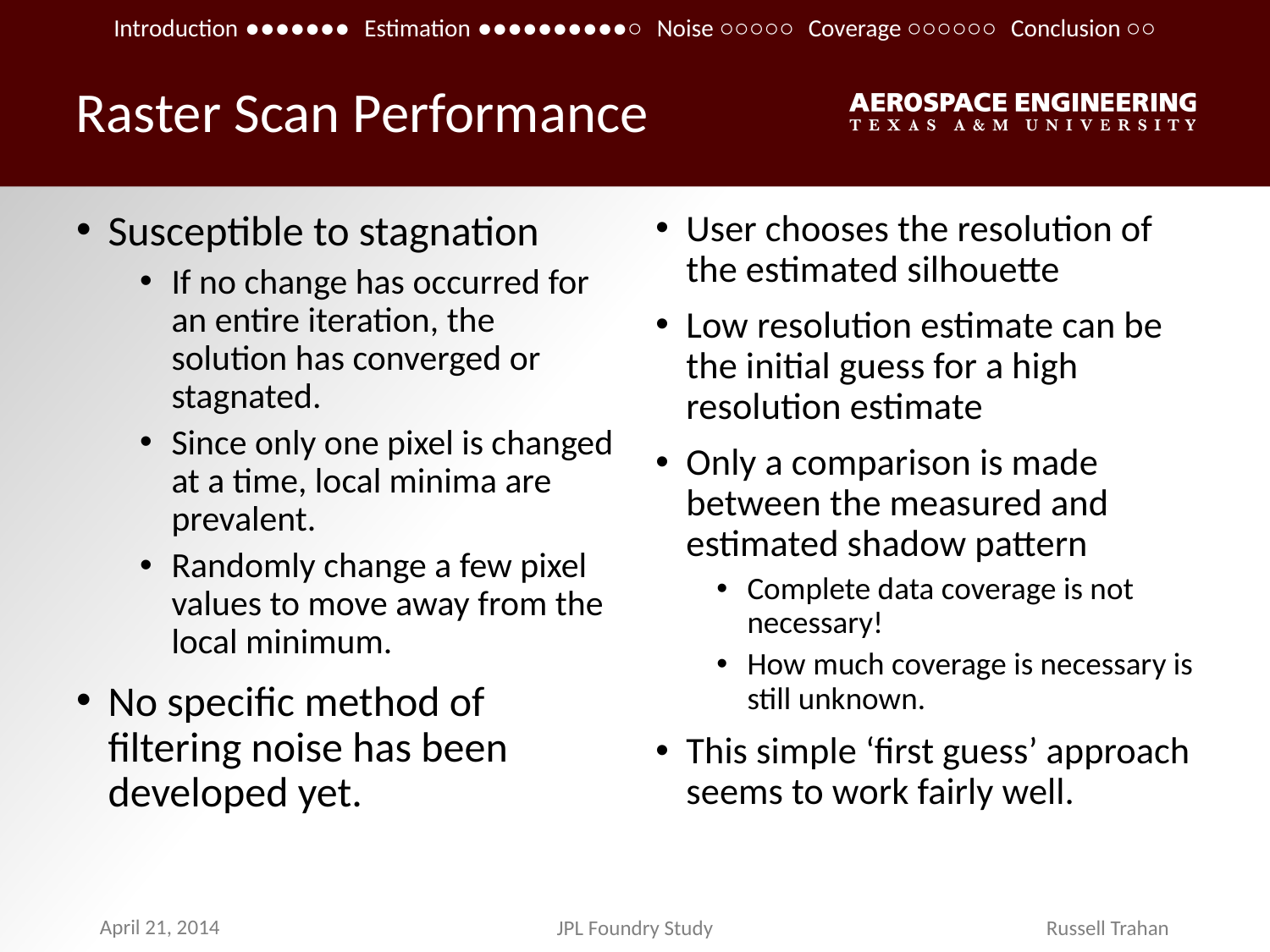

Introduction ●●●●●●●  Estimation ●●●●●●●●●●○  Noise ○○○○○  Coverage ○○○○○○  Conclusion ○○
# Raster Scan Performance
Susceptible to stagnation
If no change has occurred for an entire iteration, the solution has converged or stagnated.
Since only one pixel is changed at a time, local minima are prevalent.
Randomly change a few pixel values to move away from the local minimum.
No specific method of filtering noise has been developed yet.
User chooses the resolution of the estimated silhouette
Low resolution estimate can be the initial guess for a high resolution estimate
Only a comparison is made between the measured and estimated shadow pattern
Complete data coverage is not necessary!
How much coverage is necessary is still unknown.
This simple ‘first guess’ approach seems to work fairly well.